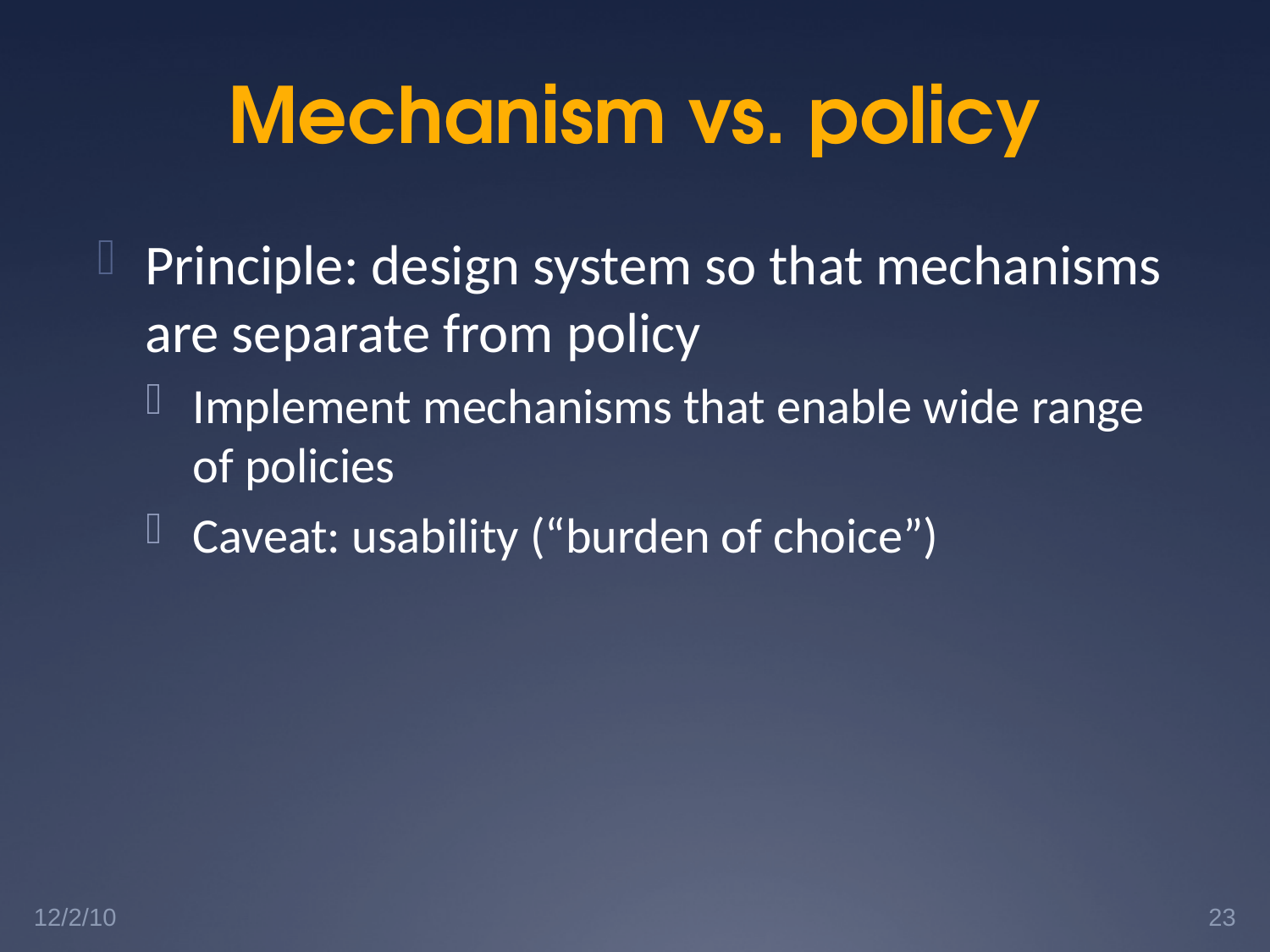

# Mechanism vs. policy
Principle: design system so that mechanisms are separate from policy
Implement mechanisms that enable wide range of policies
Caveat: usability (“burden of choice”)
12/2/10
23